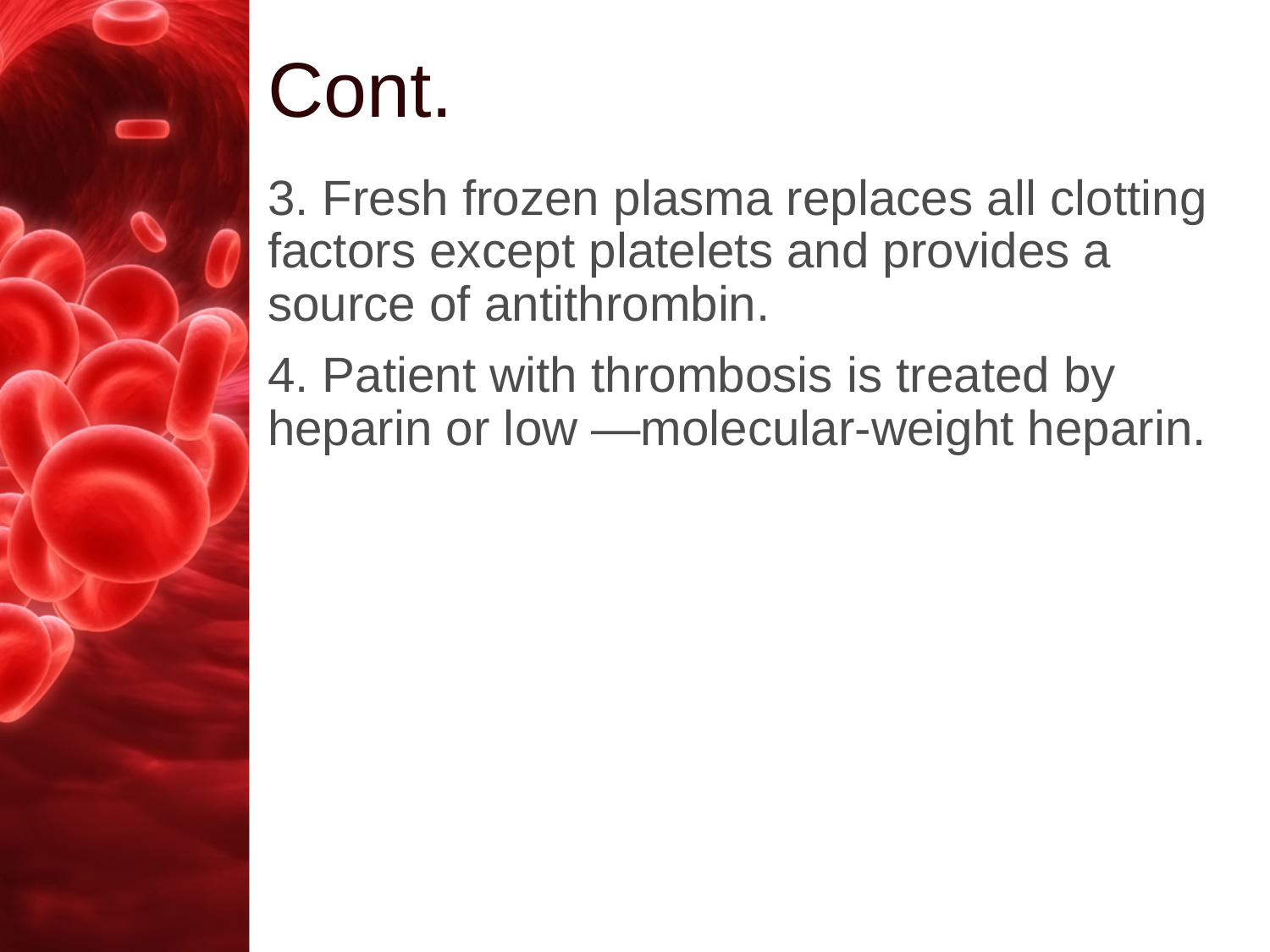

# Cont.
3. Fresh frozen plasma replaces all clotting factors except platelets and provides a source of antithrombin.
4. Patient with thrombosis is treated by          heparin or low —molecular-weight heparin.